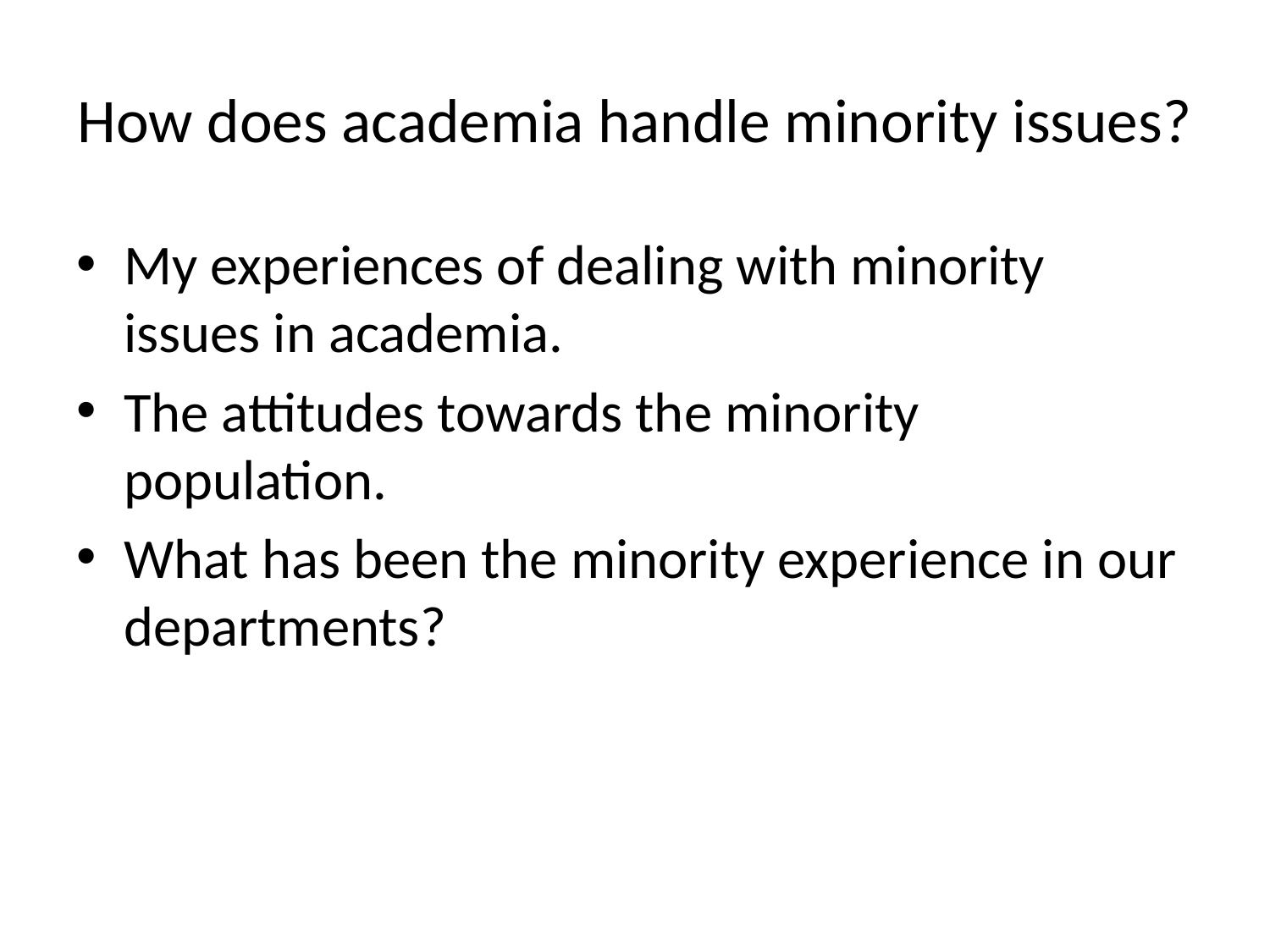

# How does academia handle minority issues?
My experiences of dealing with minority issues in academia.
The attitudes towards the minority population.
What has been the minority experience in our departments?